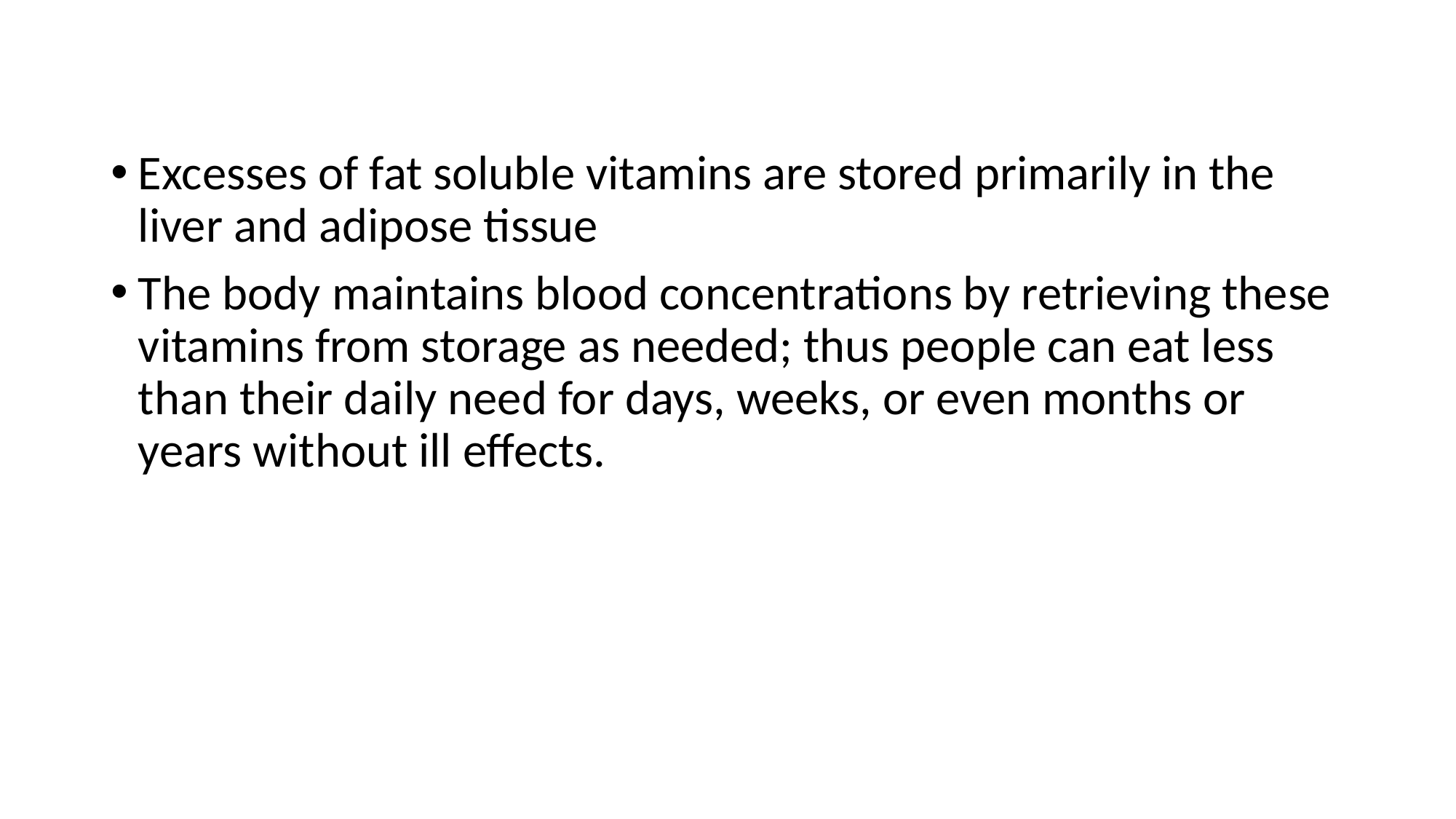

Excesses of fat soluble vitamins are stored primarily in the liver and adipose tissue
The body maintains blood concentrations by retrieving these vitamins from storage as needed; thus people can eat less than their daily need for days, weeks, or even months or years without ill effects.